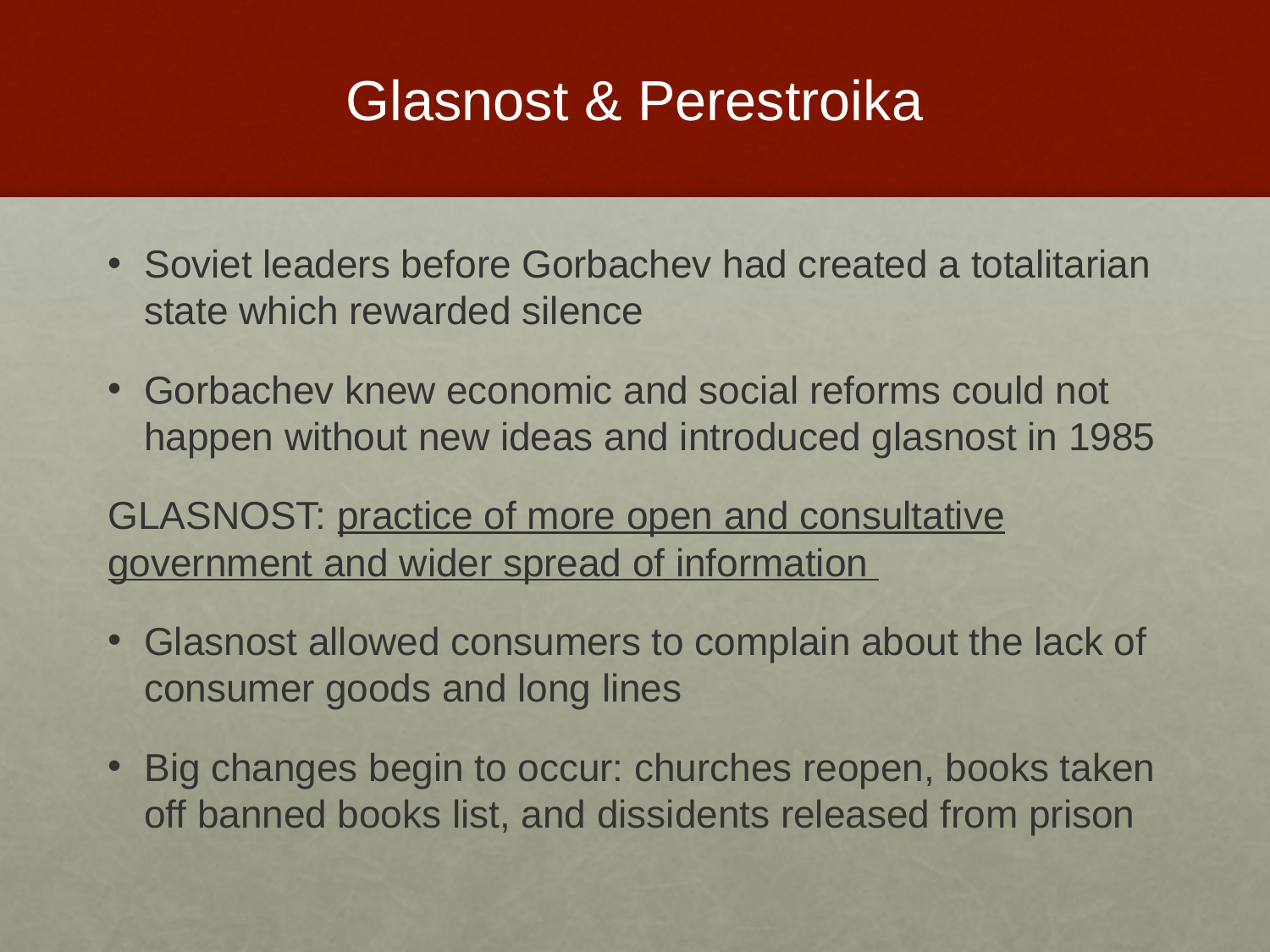

# Glasnost & Perestroika
Soviet leaders before Gorbachev had created a totalitarian state which rewarded silence
Gorbachev knew economic and social reforms could not happen without new ideas and introduced glasnost in 1985
GLASNOST: practice of more open and consultative government and wider spread of information
Glasnost allowed consumers to complain about the lack of consumer goods and long lines
Big changes begin to occur: churches reopen, books taken off banned books list, and dissidents released from prison